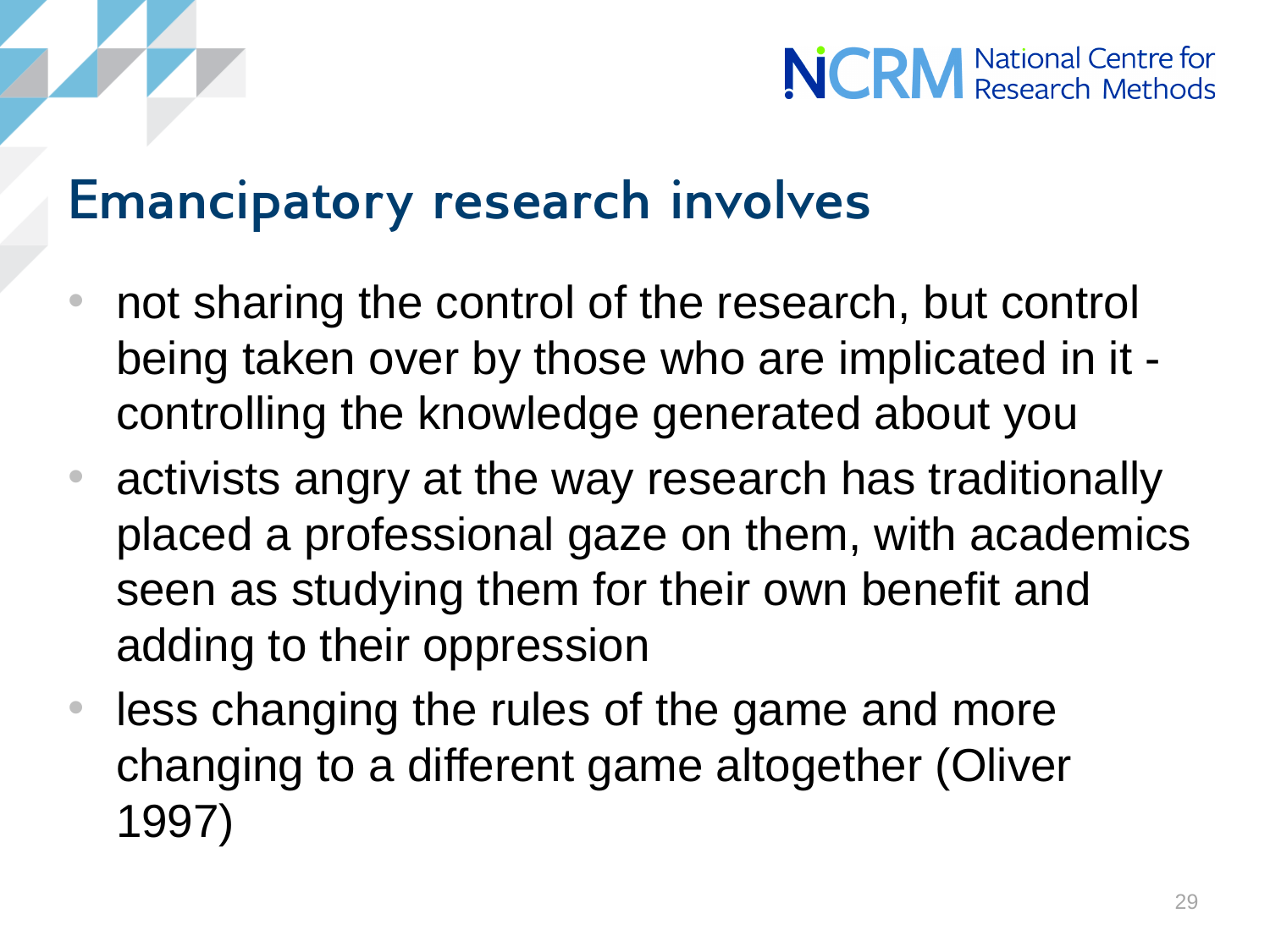

# Emancipatory research involves
not sharing the control of the research, but control being taken over by those who are implicated in it - controlling the knowledge generated about you
activists angry at the way research has traditionally placed a professional gaze on them, with academics seen as studying them for their own benefit and adding to their oppression
less changing the rules of the game and more changing to a different game altogether (Oliver 1997)

29